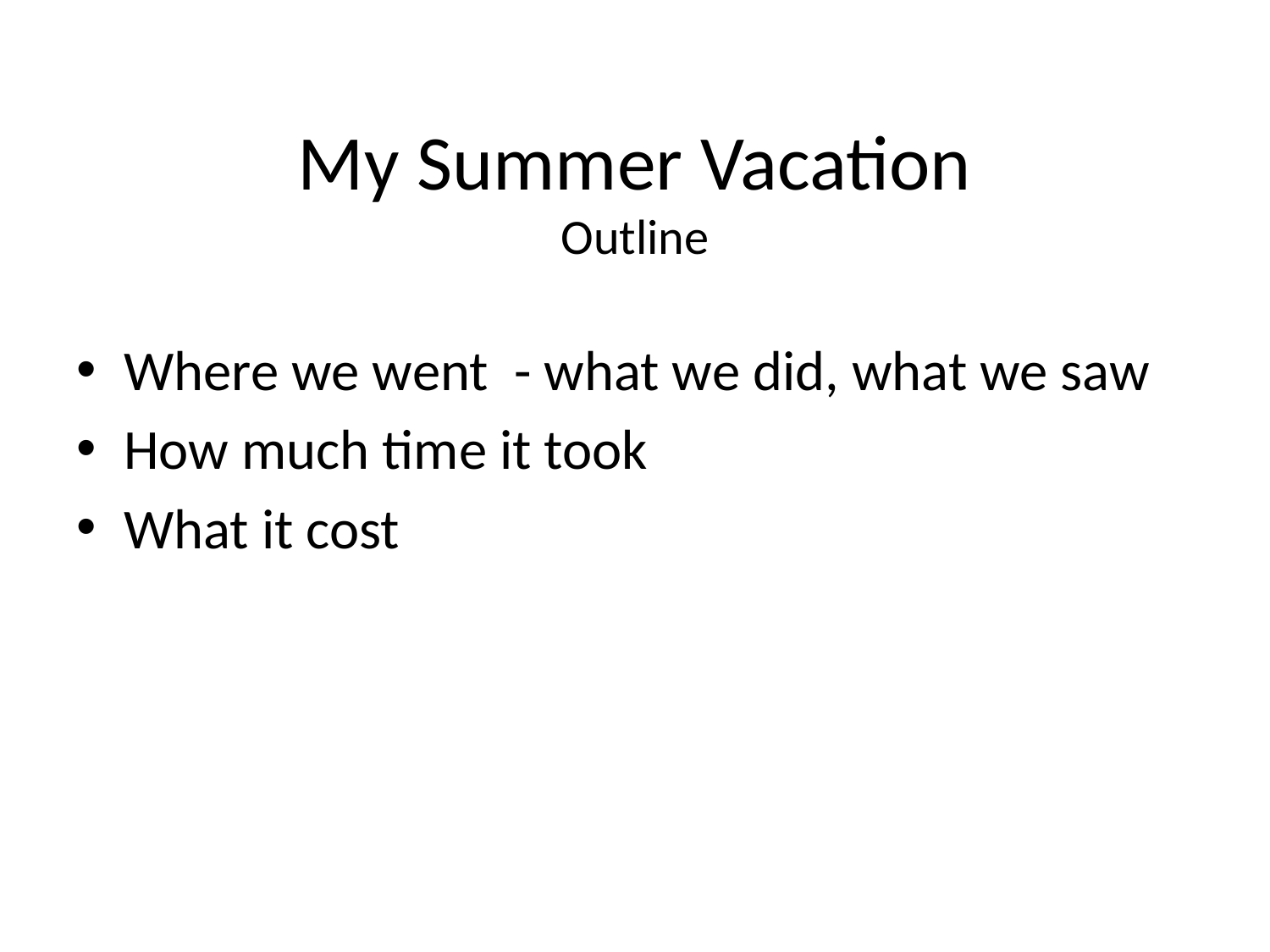

# My Summer Vacation Outline
Where we went  - what we did, what we saw
How much time it took
What it cost